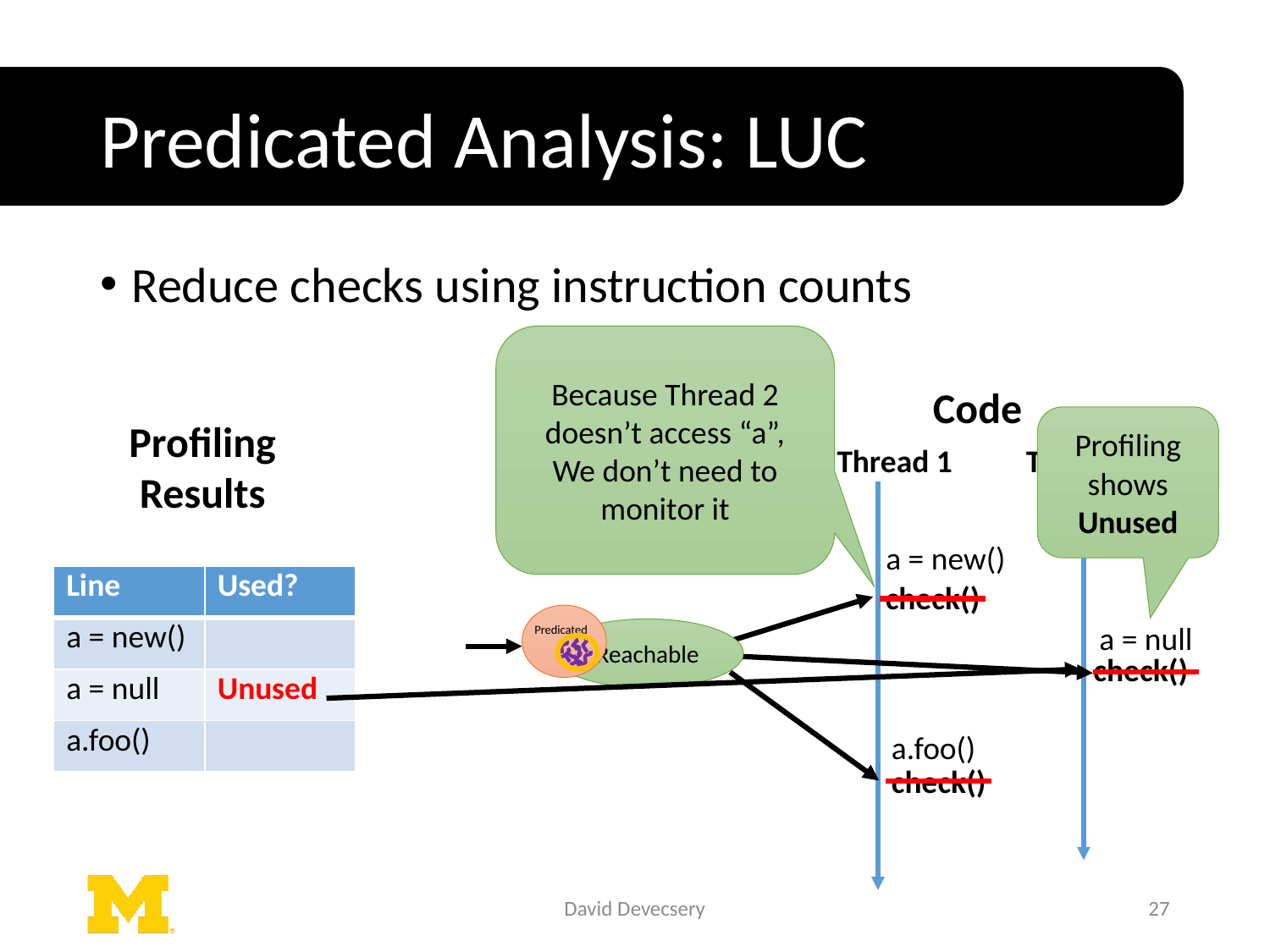

# Predicated Analysis: LUC
Reduce checks using instruction counts
Because Thread 2 doesn’t access “a”, We don’t need to monitor it
Code
Profiling shows Unused
Profiling Results
Thread 1
Thread 2
a = new()
| Line | Used? |
| --- | --- |
| a = new() |  |
| a = null | Unused |
| a.foo() |  |
check()

Reachable
Predicated

a = null
check()
a.foo()
check()
David Devecsery
27